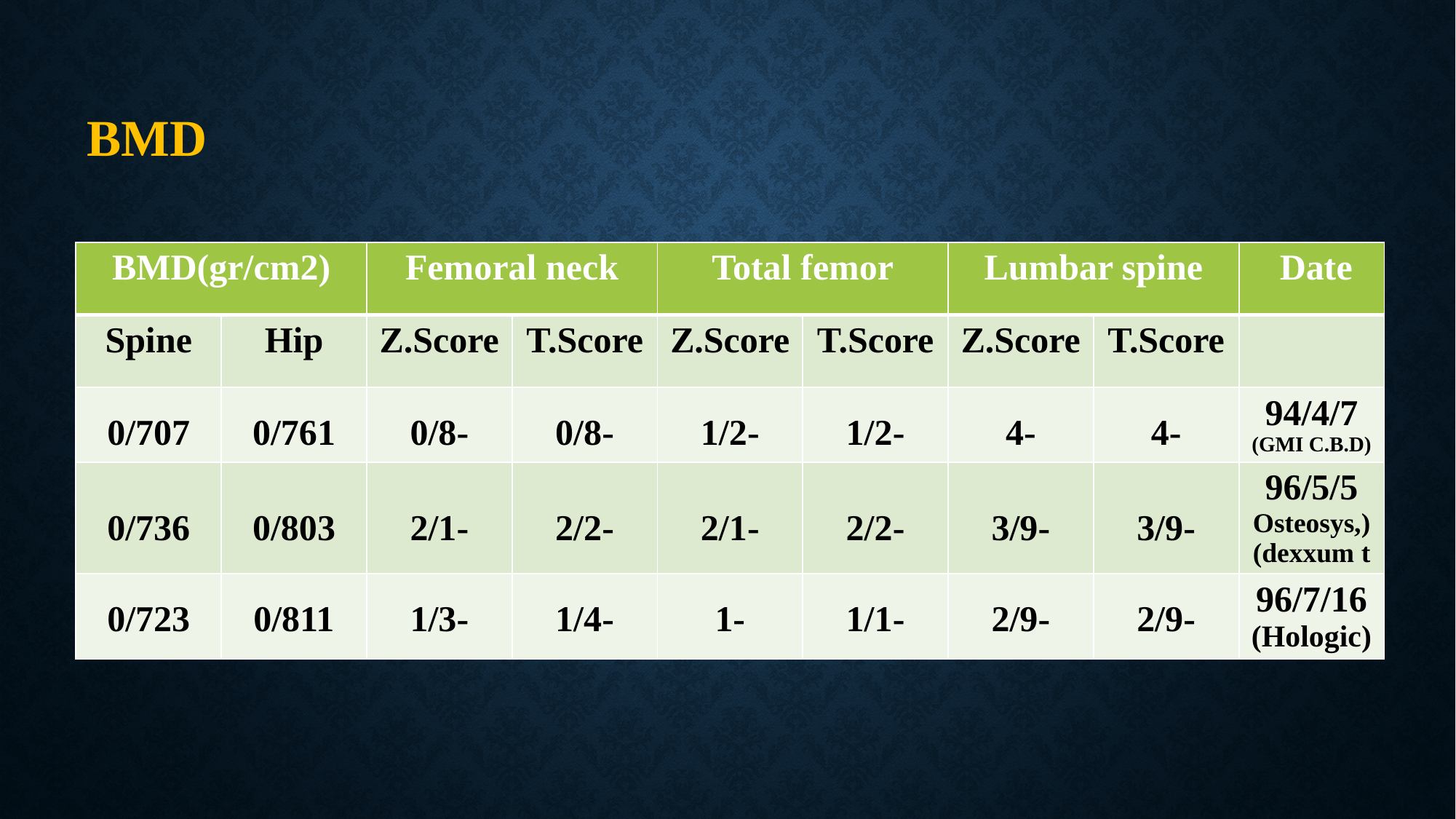

# bmd
| BMD(gr/cm2) |  | Femoral neck |  | Total femor |  | Lumbar spine |  | Date |
| --- | --- | --- | --- | --- | --- | --- | --- | --- |
| Spine | Hip | Z.Score | T.Score | Z.Score | T.Score | Z.Score | T.Score |  |
| 0/707 | 0/761 | -0/8 | -0/8 | -1/2 | -1/2 | -4 | -4 | 94/4/7 (GMI C.B.D) |
| 0/736 | 0/803 | -2/1 | -2/2 | -2/1 | -2/2 | -3/9 | -3/9 | 96/5/5 (Osteosys, dexxum t) |
| 0/723 | 0/811 | -1/3 | -1/4 | -1 | -1/1 | -2/9 | -2/9 | 96/7/16 (Hologic) |